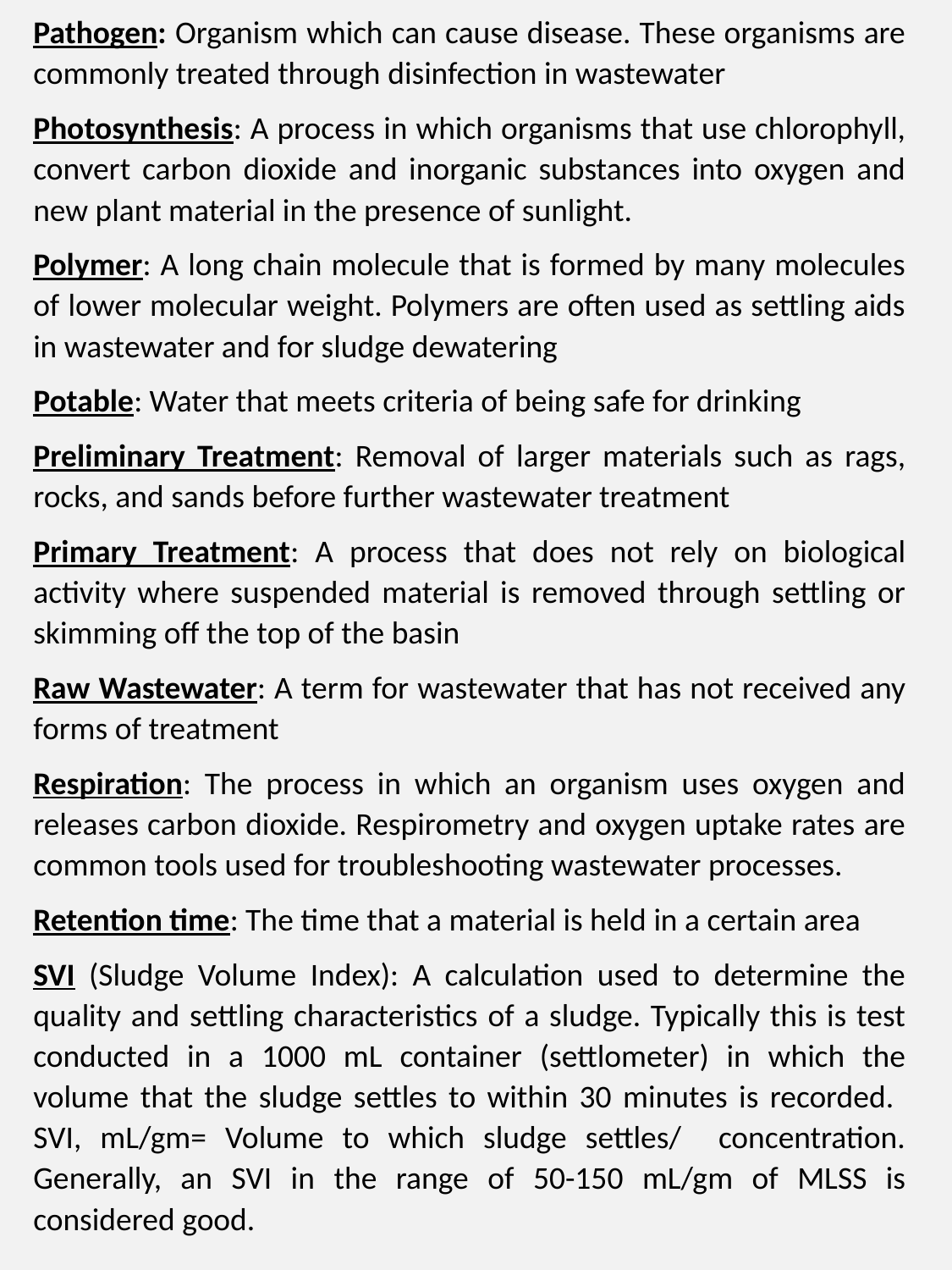

Pathogen: Organism which can cause disease. These organisms are commonly treated through disinfection in wastewater
Photosynthesis: A process in which organisms that use chlorophyll, convert carbon dioxide and inorganic substances into oxygen and new plant material in the presence of sunlight.
Polymer: A long chain molecule that is formed by many molecules of lower molecular weight. Polymers are often used as settling aids in wastewater and for sludge dewatering
Potable: Water that meets criteria of being safe for drinking
Preliminary Treatment: Removal of larger materials such as rags, rocks, and sands before further wastewater treatment
Primary Treatment: A process that does not rely on biological activity where suspended material is removed through settling or skimming off the top of the basin
Raw Wastewater: A term for wastewater that has not received any forms of treatment
Respiration: The process in which an organism uses oxygen and releases carbon dioxide. Respirometry and oxygen uptake rates are common tools used for troubleshooting wastewater processes.
Retention time: The time that a material is held in a certain area
SVI (Sludge Volume Index): A calculation used to determine the quality and settling characteristics of a sludge. Typically this is test conducted in a 1000 mL container (settlometer) in which the volume that the sludge settles to within 30 minutes is recorded.  SVI, mL/gm= Volume to which sludge settles/  concentration. Generally, an SVI in the range of 50-150 mL/gm of MLSS is considered good.